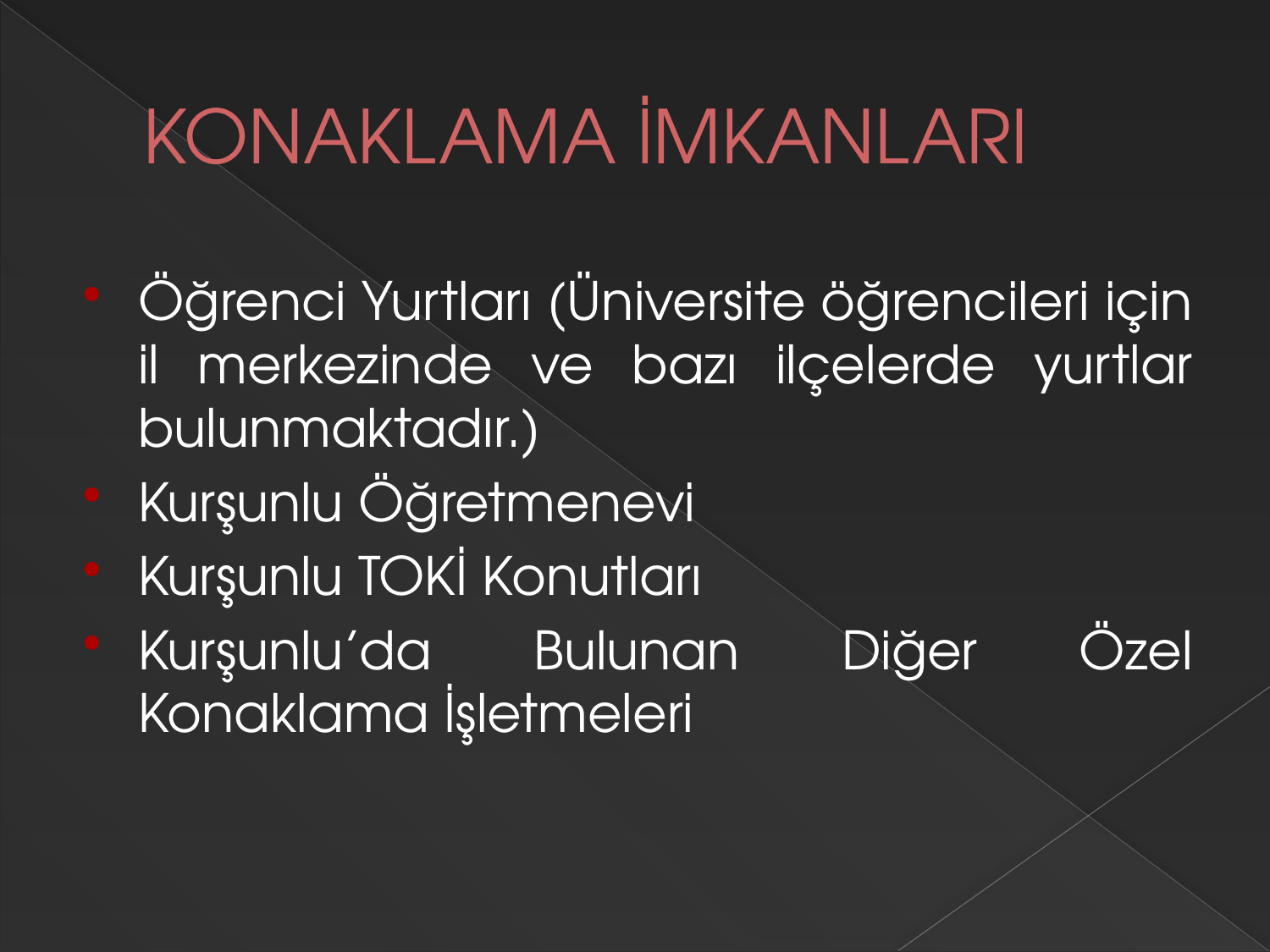

# KONAKLAMA İMKANLARI
Öğrenci Yurtları (Üniversite öğrencileri için il merkezinde ve bazı ilçelerde yurtlar bulunmaktadır.)
Kurşunlu Öğretmenevi
Kurşunlu TOKİ Konutları
Kurşunlu’da Bulunan Diğer Özel Konaklama İşletmeleri